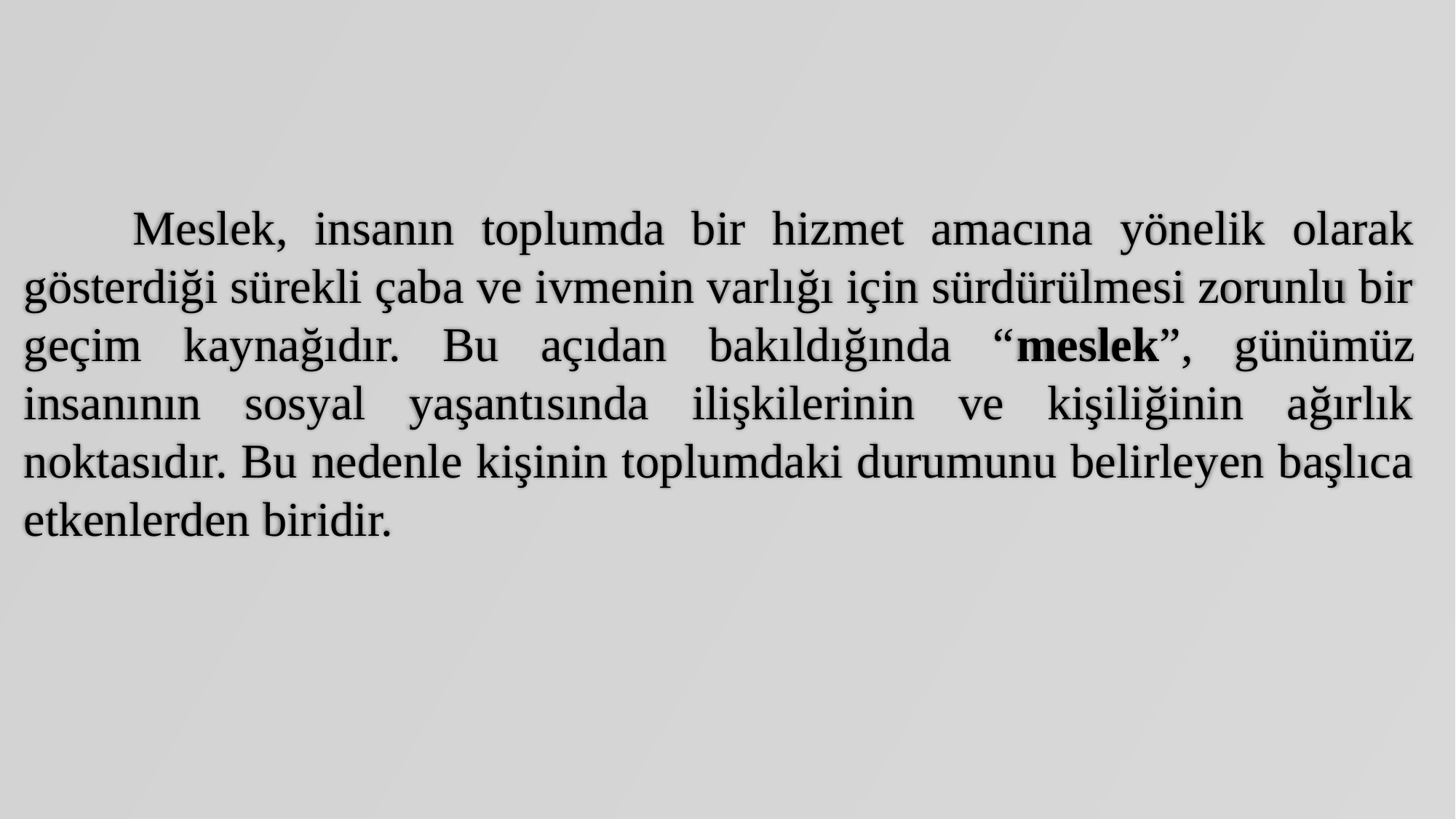

Meslek, insanın toplumda bir hizmet amacına yönelik olarak gösterdiği sürekli çaba ve ivmenin varlığı için sürdürülmesi zorunlu bir geçim kaynağıdır. Bu açıdan bakıldığında “meslek”, günümüz insanının sosyal yaşantısında ilişkilerinin ve kişiliğinin ağırlık noktasıdır. Bu nedenle kişinin toplumdaki durumunu belirleyen başlıca etkenlerden biridir.